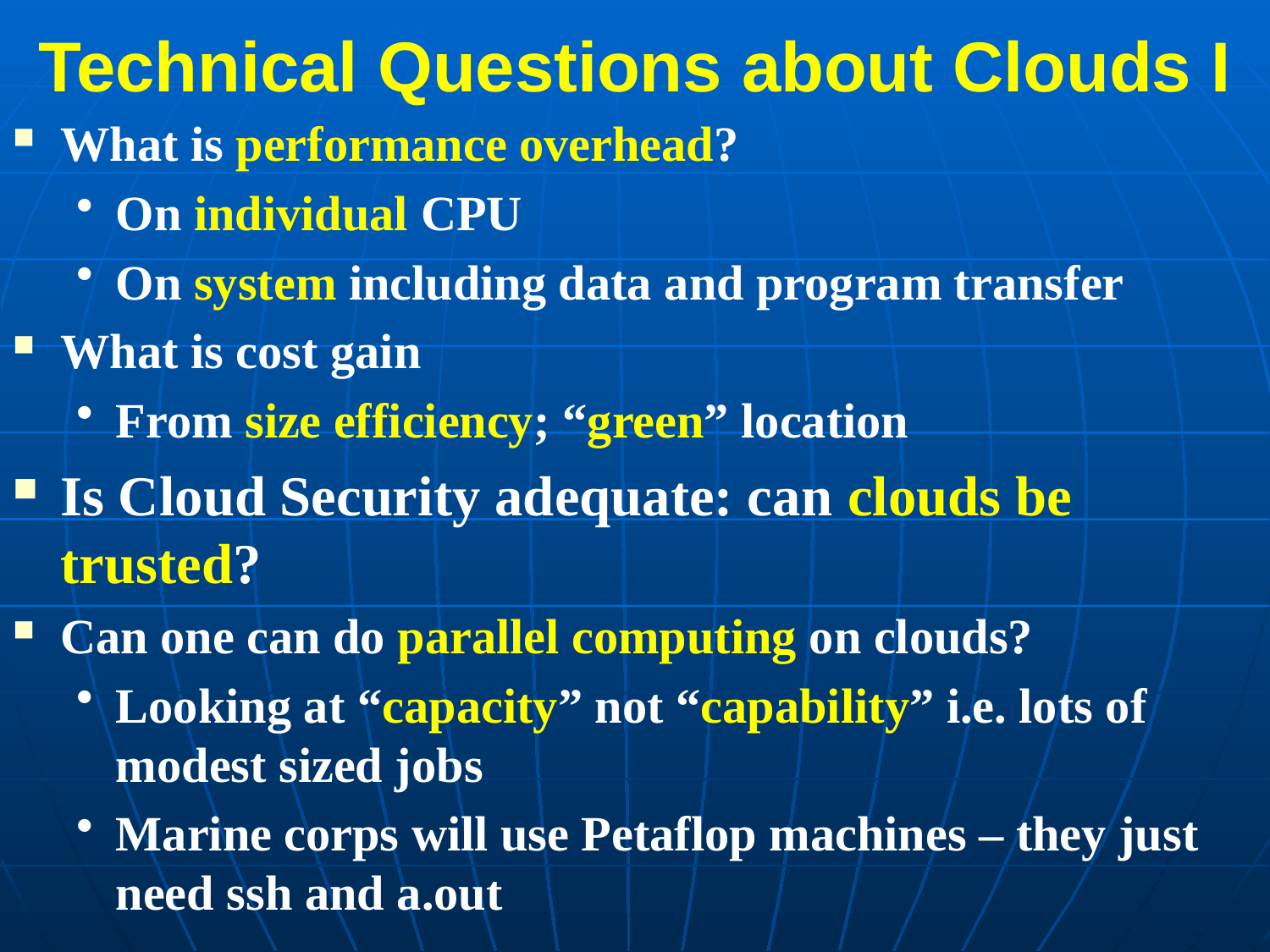

# Technical Questions about Clouds I
What is performance overhead?
On individual CPU
On system including data and program transfer
What is cost gain
From size efficiency; “green” location
Is Cloud Security adequate: can clouds be trusted?
Can one can do parallel computing on clouds?
Looking at “capacity” not “capability” i.e. lots of modest sized jobs
Marine corps will use Petaflop machines – they just need ssh and a.out